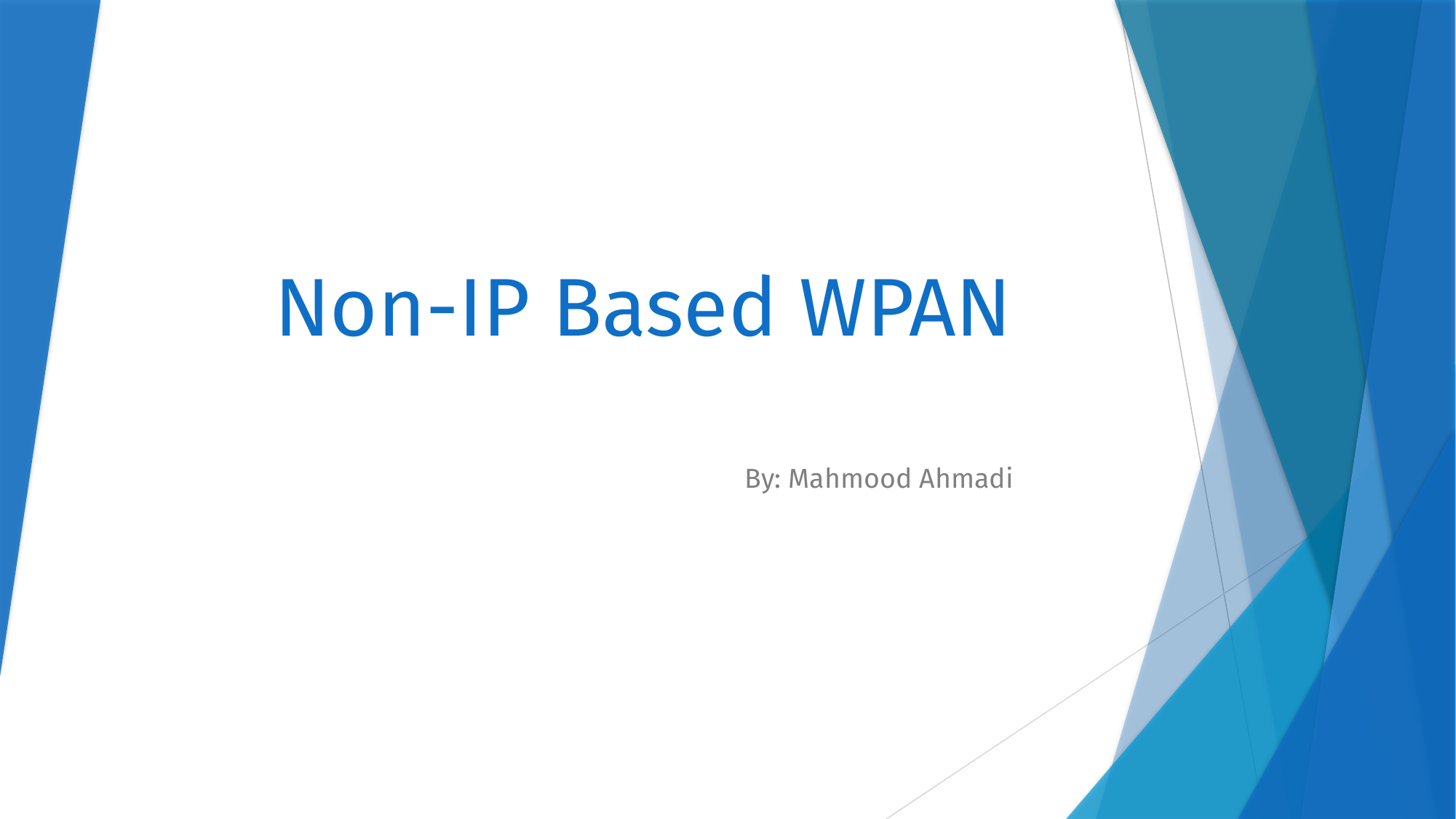

# Non-IP Based WPAN
By: Mahmood Ahmadi